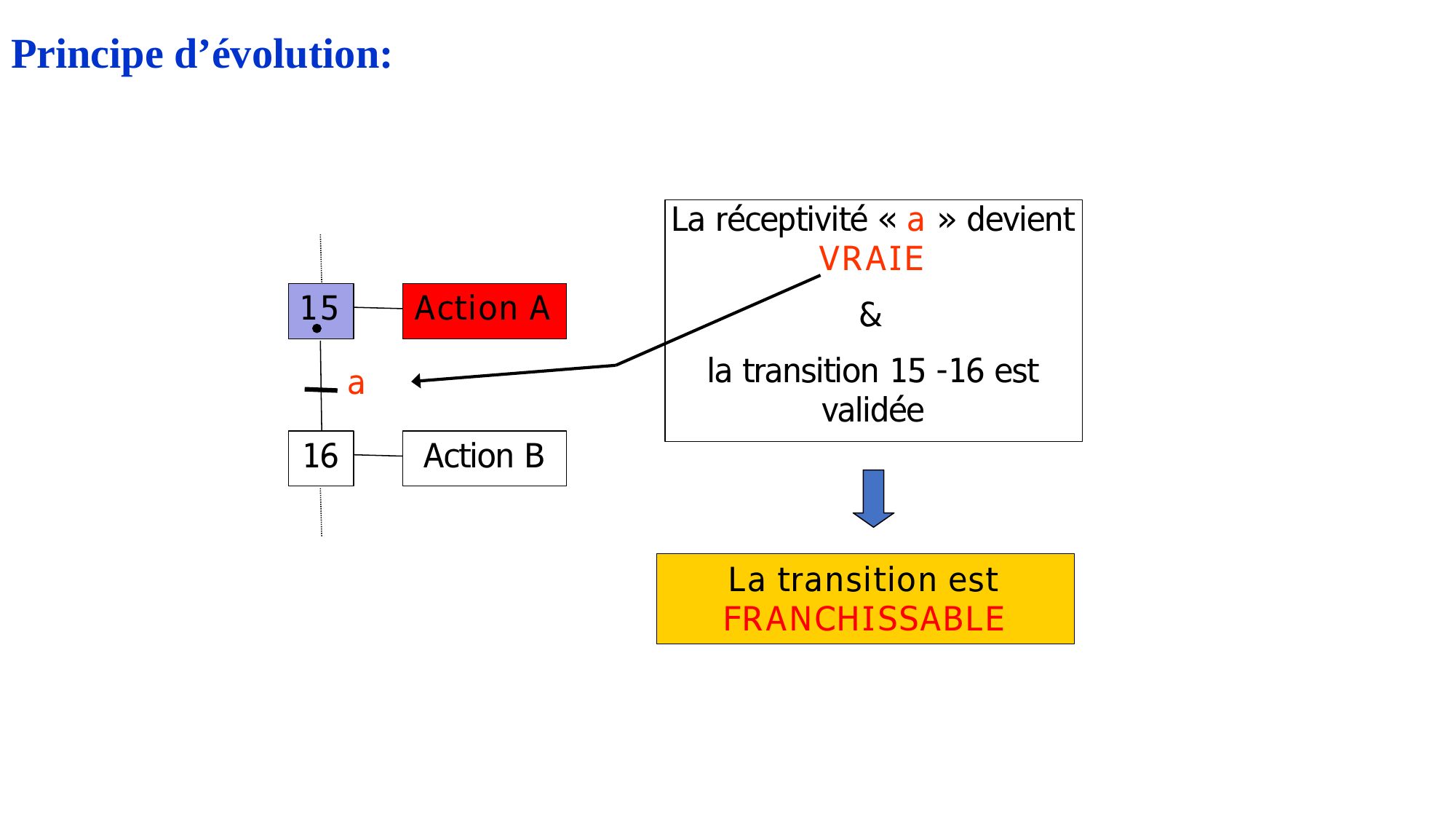

Principe d’évolution:
La réceptivité « a » devient VRAIE
&
la transition 15 -16 est validée

15
Action A

a

16
Action B

La transition est FRANCHISSABLE